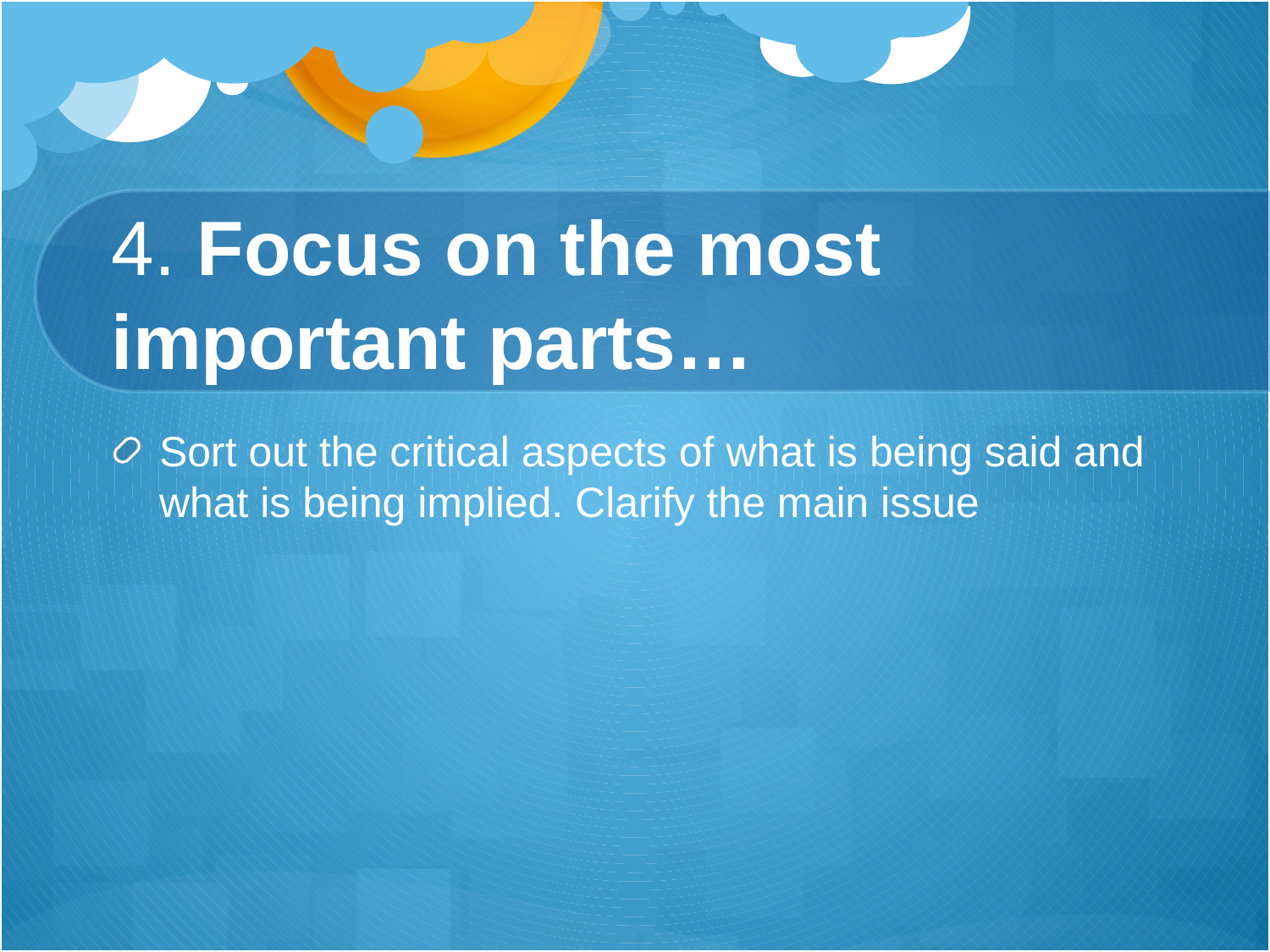

# 4. Focus on the most important parts…
Sort out the critical aspects of what is being said and what is being implied. Clarify the main issue